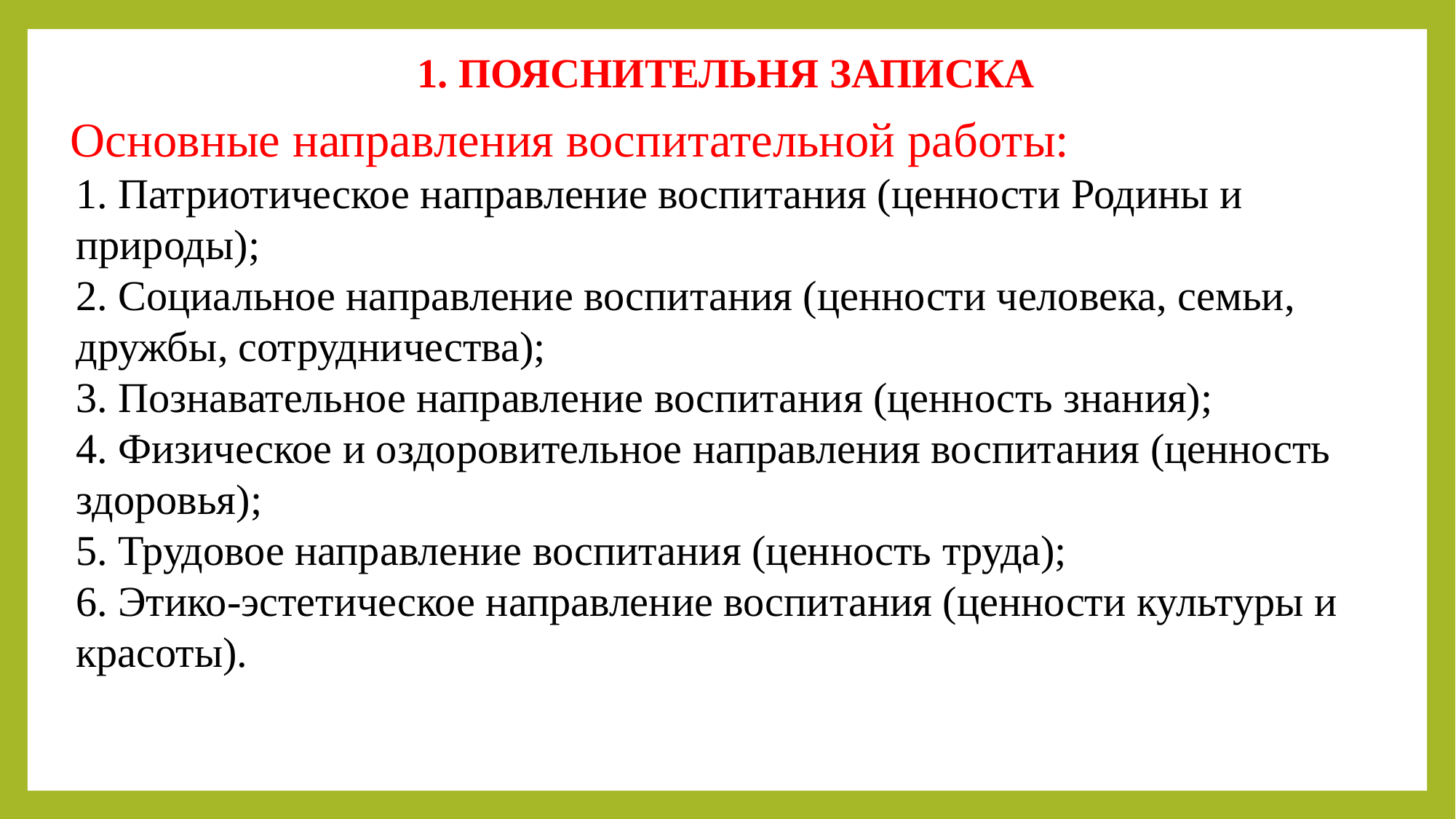

# 1. ПОЯСНИТЕЛЬНЯ ЗАПИСКА
Основные направления воспитательной работы:
1. Патриотическое направление воспитания (ценности Родины и природы);
2. Социальное направление воспитания (ценности человека, семьи, дружбы, сотрудничества);
3. Познавательное направление воспитания (ценность знания);
4. Физическое и оздоровительное направления воспитания (ценность здоровья);
5. Трудовое направление воспитания (ценность труда);
6. Этико-эстетическое направление воспитания (ценности культуры и красоты).